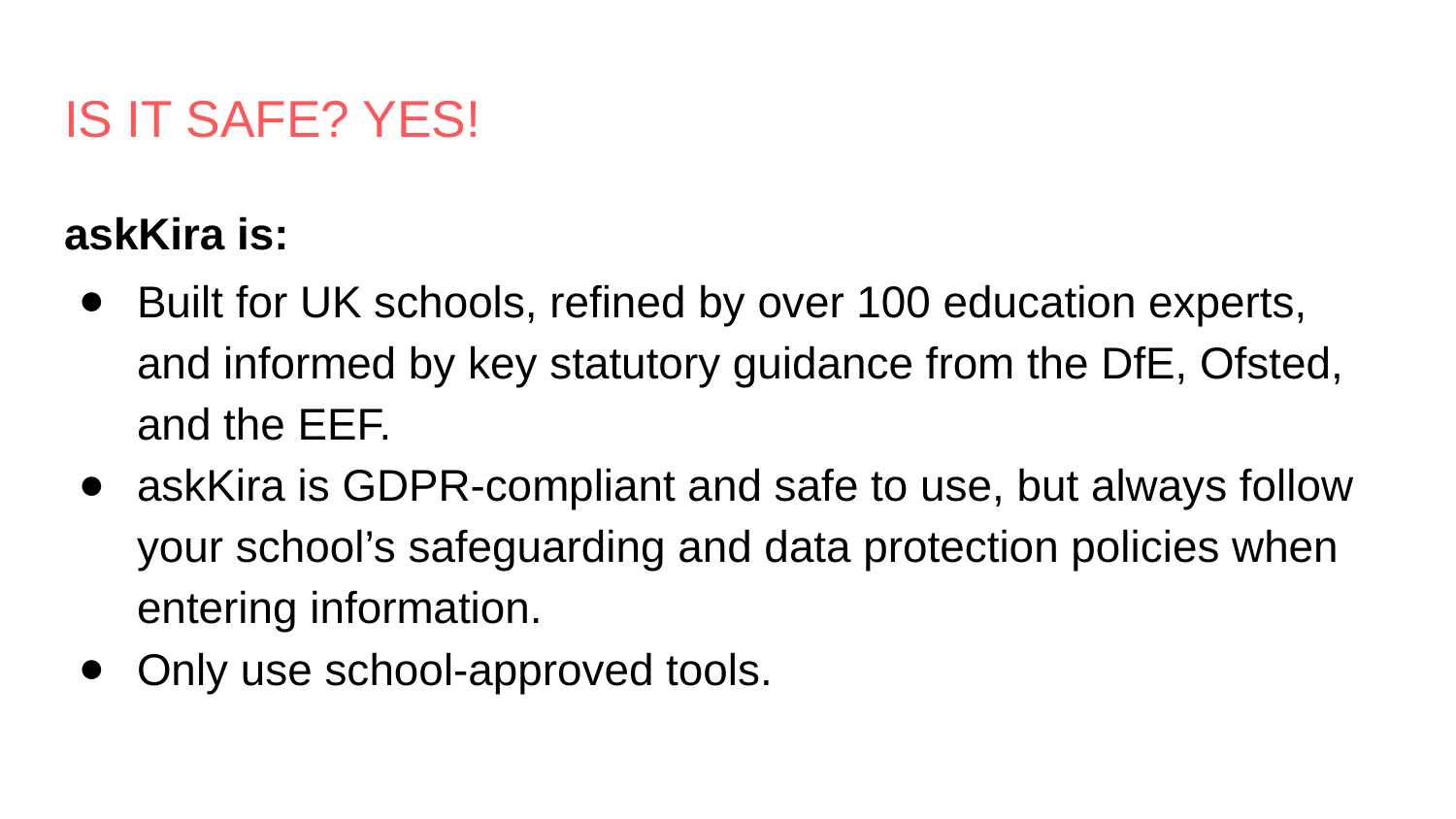

# IS IT SAFE? YES!
askKira is:
Built for UK schools, refined by over 100 education experts, and informed by key statutory guidance from the DfE, Ofsted, and the EEF.
askKira is GDPR-compliant and safe to use, but always follow your school’s safeguarding and data protection policies when entering information.
Only use school-approved tools.